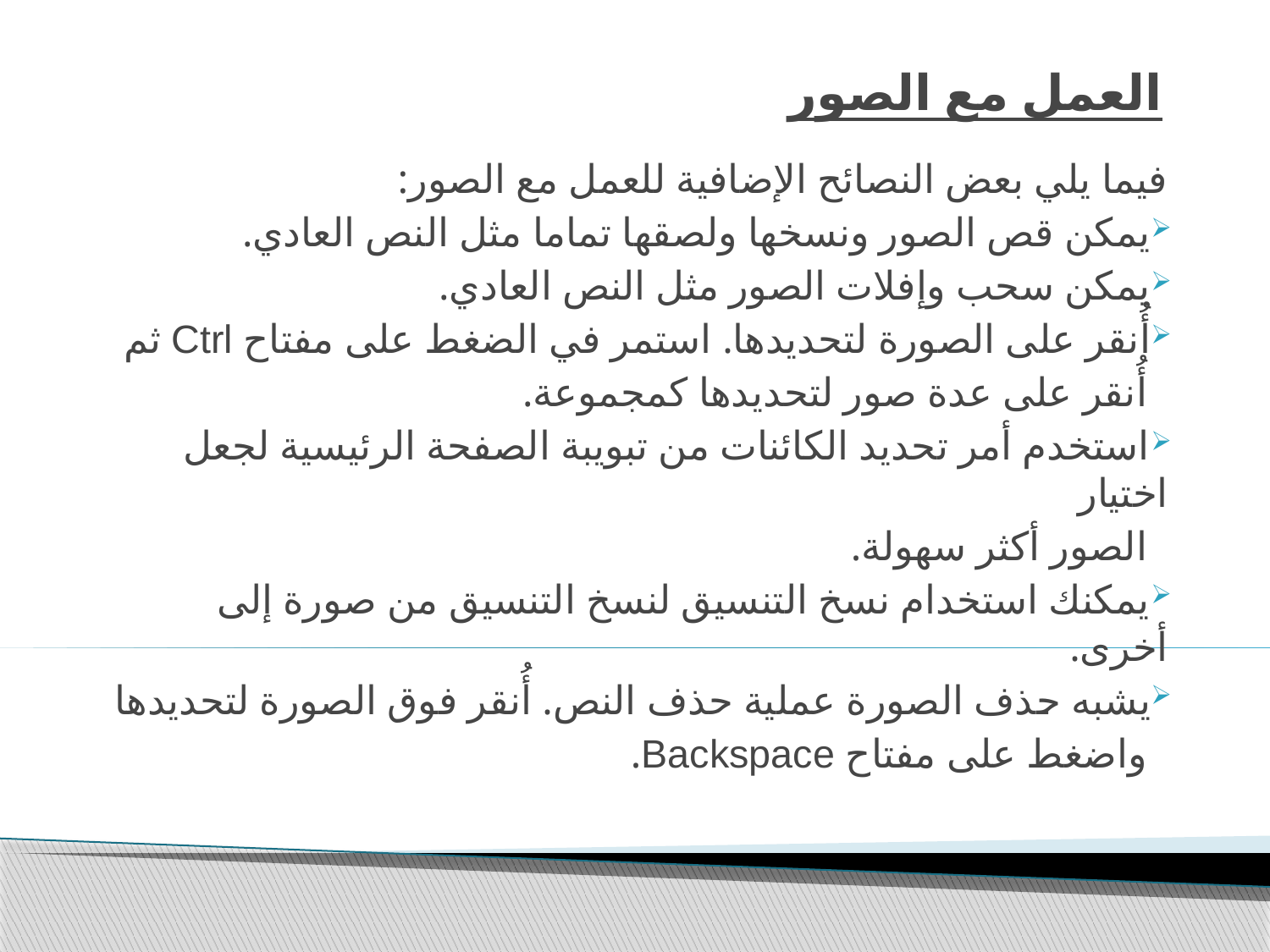

# العمل مع الصور
فيما يلي بعض النصائح الإضافية للعمل مع الصور:
يمكن قص الصور ونسخها ولصقها تماما مثل النص العادي.
يمكن سحب وإفلات الصور مثل النص العادي.
أُنقر على الصورة لتحديدها. استمر في الضغط على مفتاح Ctrl ثم
  أُنقر على عدة صور لتحديدها كمجموعة.
استخدم أمر تحديد الكائنات من تبويبة الصفحة الرئيسية لجعل اختيار
  الصور أكثر سهولة.
يمكنك استخدام نسخ التنسيق لنسخ التنسيق من صورة إلى أخرى.
يشبه حذف الصورة عملية حذف النص. أُنقر فوق الصورة لتحديدها
  واضغط على مفتاح Backspace.